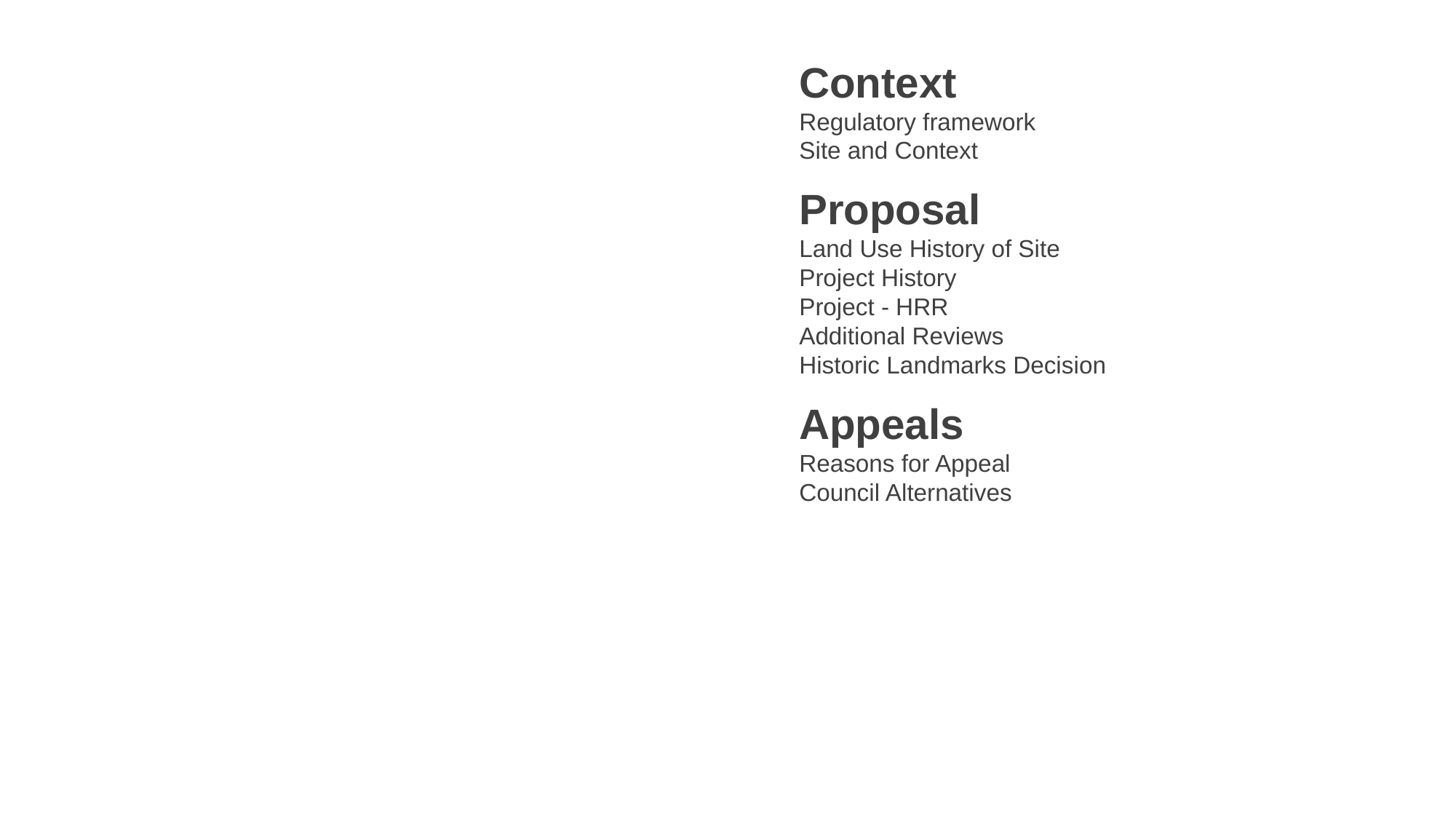

Context
Regulatory framework
Site and Context

Proposal
Land Use History of Site
Project History
Project - HRR
Additional Reviews
Historic Landmarks Decision

Appeals
Reasons for Appeal
Council Alternatives